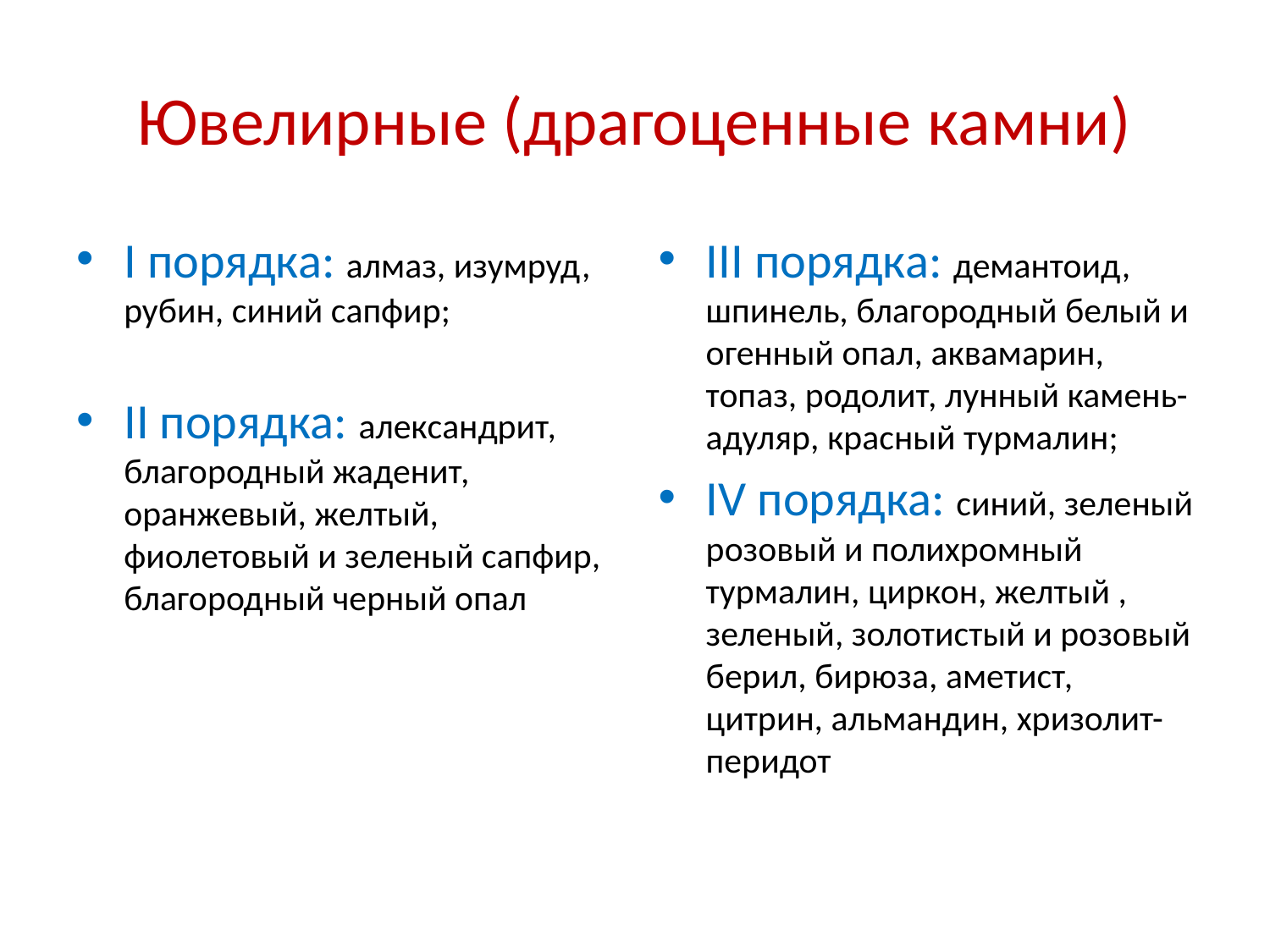

# Ювелирные (драгоценные камни)
I порядка: алмаз, изумруд, рубин, синий сапфир;

II порядка: александрит, благородный жаденит, оранжевый, желтый, фиолетовый и зеленый сапфир, благородный черный опал
III порядка: демантоид, шпинель, благородный белый и огенный опал, аквамарин, топаз, родолит, лунный камень-адуляр, красный турмалин;
IV порядка: синий, зеленый розовый и полихромный турмалин, циркон, желтый , зеленый, золотистый и розовый берил, бирюза, аметист, цитрин, альмандин, хризолит-перидот